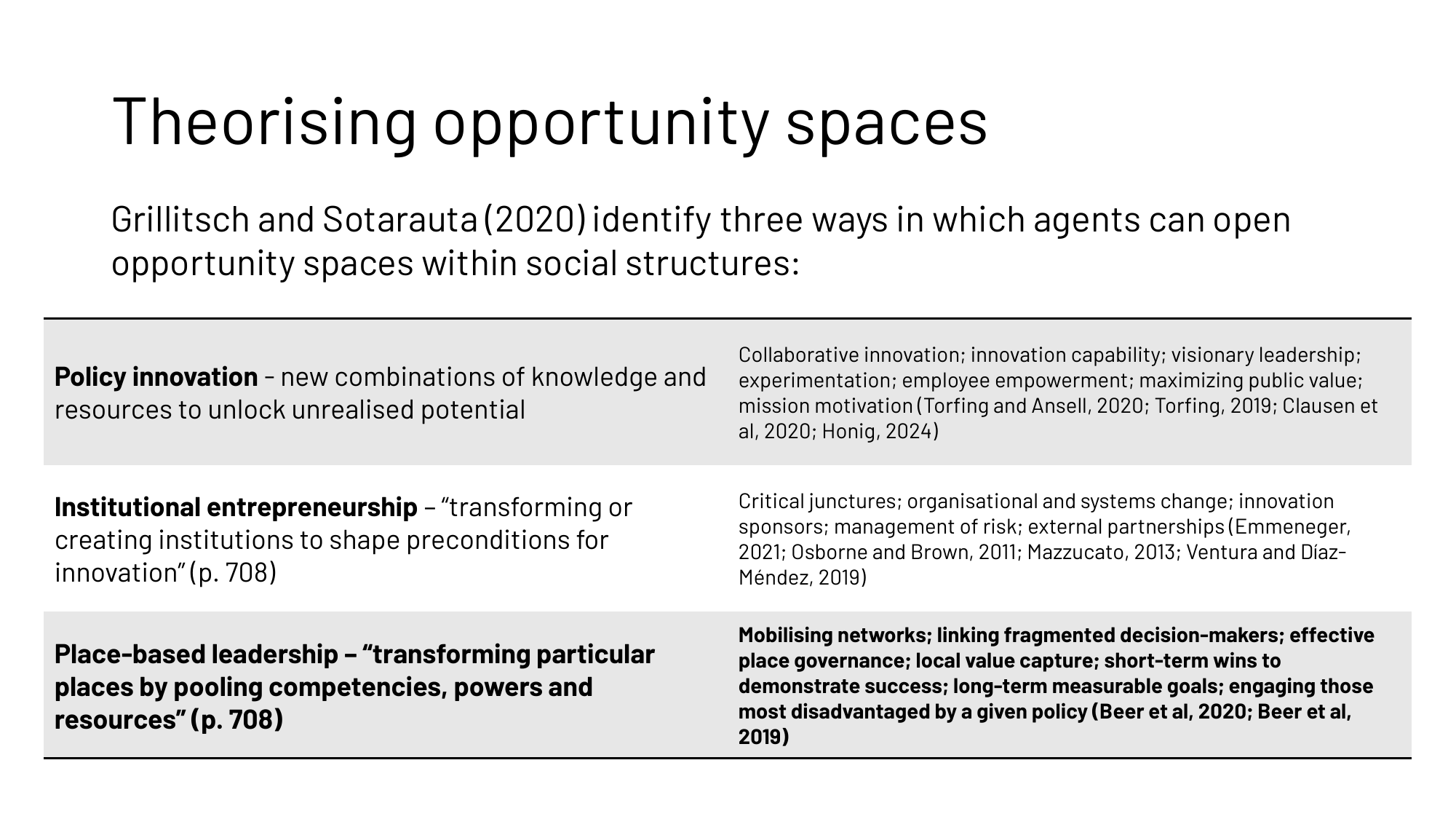

# Theorising opportunity spaces
Grillitsch and Sotarauta (2020) identify three ways in which agents can open opportunity spaces within social structures:
| Policy innovation - new combinations of knowledge and resources to unlock unrealised potential | Collaborative innovation; innovation capability; visionary leadership; experimentation; employee empowerment; maximizing public value; mission motivation (Torfing and Ansell, 2020; Torfing, 2019; Clausen et al, 2020; Honig, 2024) |
| --- | --- |
| Institutional entrepreneurship – “transforming or creating institutions to shape preconditions for innovation” (p. 708) | Critical junctures; organisational and systems change; innovation sponsors; management of risk; external partnerships (Emmeneger, 2021; Osborne and Brown, 2011; Mazzucato, 2013; Ventura and Díaz-Méndez, 2019) |
| Place-based leadership – “transforming particular places by pooling competencies, powers and resources” (p. 708) | Mobilising networks; linking fragmented decision-makers; effective place governance; local value capture; short-term wins to demonstrate success; long-term measurable goals; engaging those most disadvantaged by a given policy (Beer et al, 2020; Beer et al, 2019) |